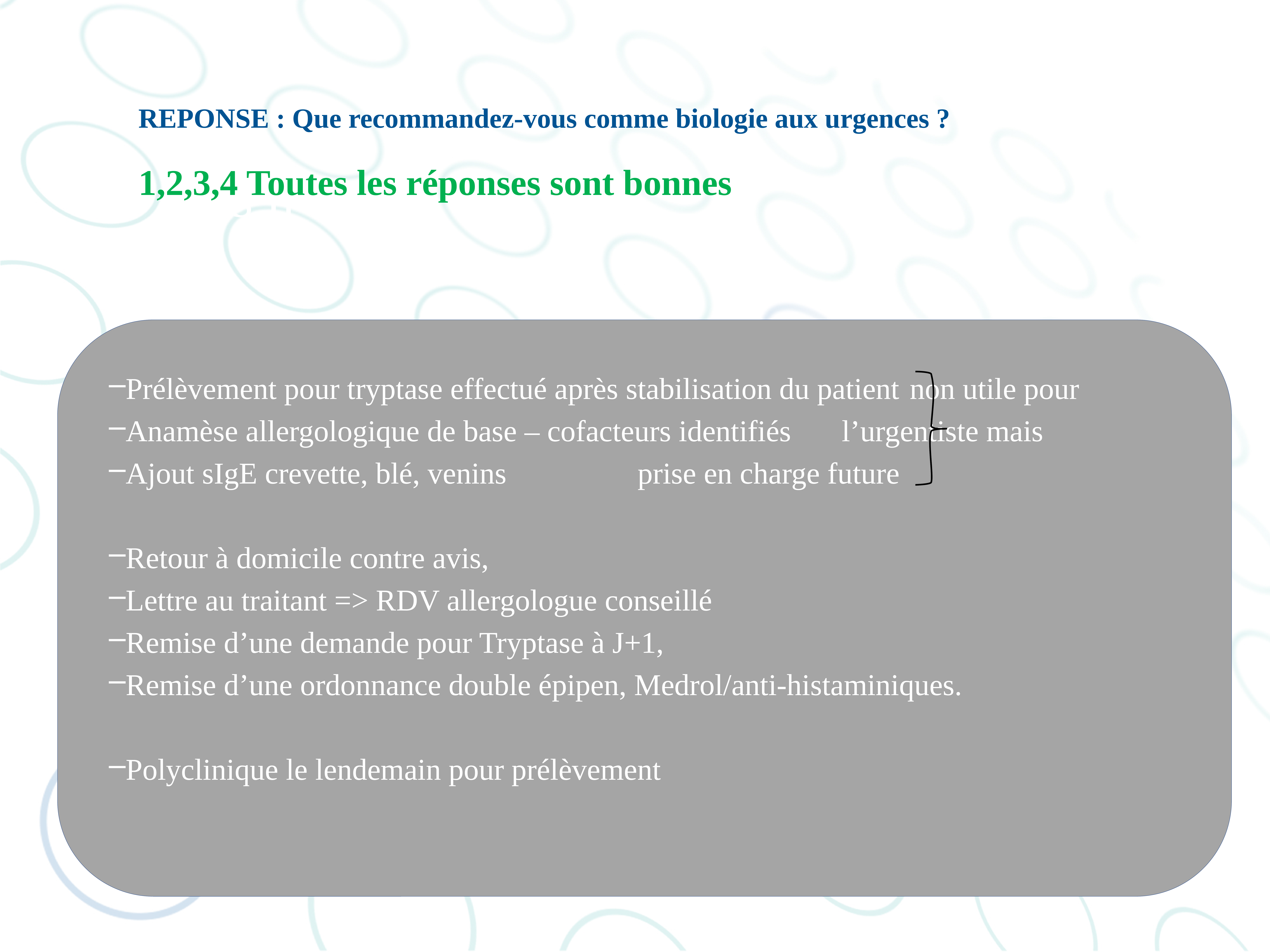

# Cas n°1
REPONSE : Que recommandez-vous comme biologie aux urgences ?

1,2,3,4 Toutes les réponses sont bonnes

Prélèvement pour tryptase effectué après stabilisation du patient 	non utile pour
Anamèse allergologique de base – cofacteurs identifiés   		l’urgentiste mais
Ajout sIgE crevette, blé, venins						prise en charge future

Retour à domicile contre avis,
Lettre au traitant => RDV allergologue conseillé
Remise d’une demande pour Tryptase à J+1,
Remise d’une ordonnance double épipen, Medrol/anti-histaminiques.

Polyclinique le lendemain pour prélèvement